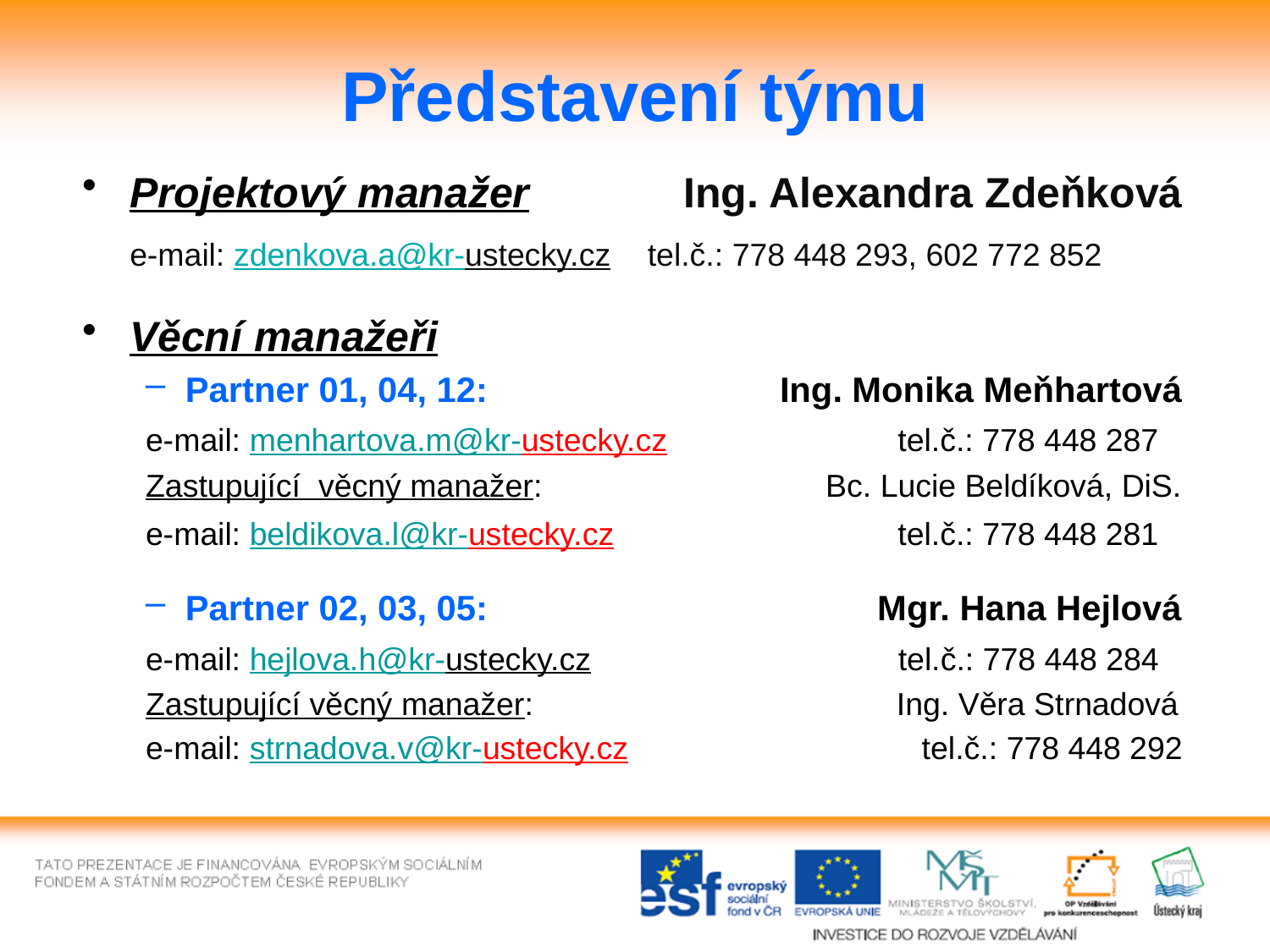

# Představení týmu
Projektový manažer             Ing. Alexandra Zdeňková
	e-mail: zdenkova.a@kr-ustecky.cz	 tel.č.: 778 448 293, 602 772 852

Věcní manažeři
Partner 01, 04, 12:                              Ing. Monika Meňhartová
e-mail: menhartova.m@kr-ustecky.cz 	                     tel.č.: 778 448 287
Zastupující  věcný manažer:                                Bc. Lucie Beldíková, DiS.
e-mail: beldikova.l@kr-ustecky.cz	                     tel.č.: 778 448 281

Partner 02, 03, 05:                                        Mgr. Hana Hejlová
e-mail: hejlova.h@kr-ustecky.cz 		        tel.č.: 778 448 284
Zastupující věcný manažer:                                         Ing. Věra Strnadová
e-mail: strnadova.v@kr-ustecky.cz                                 tel.č.: 778 448 292